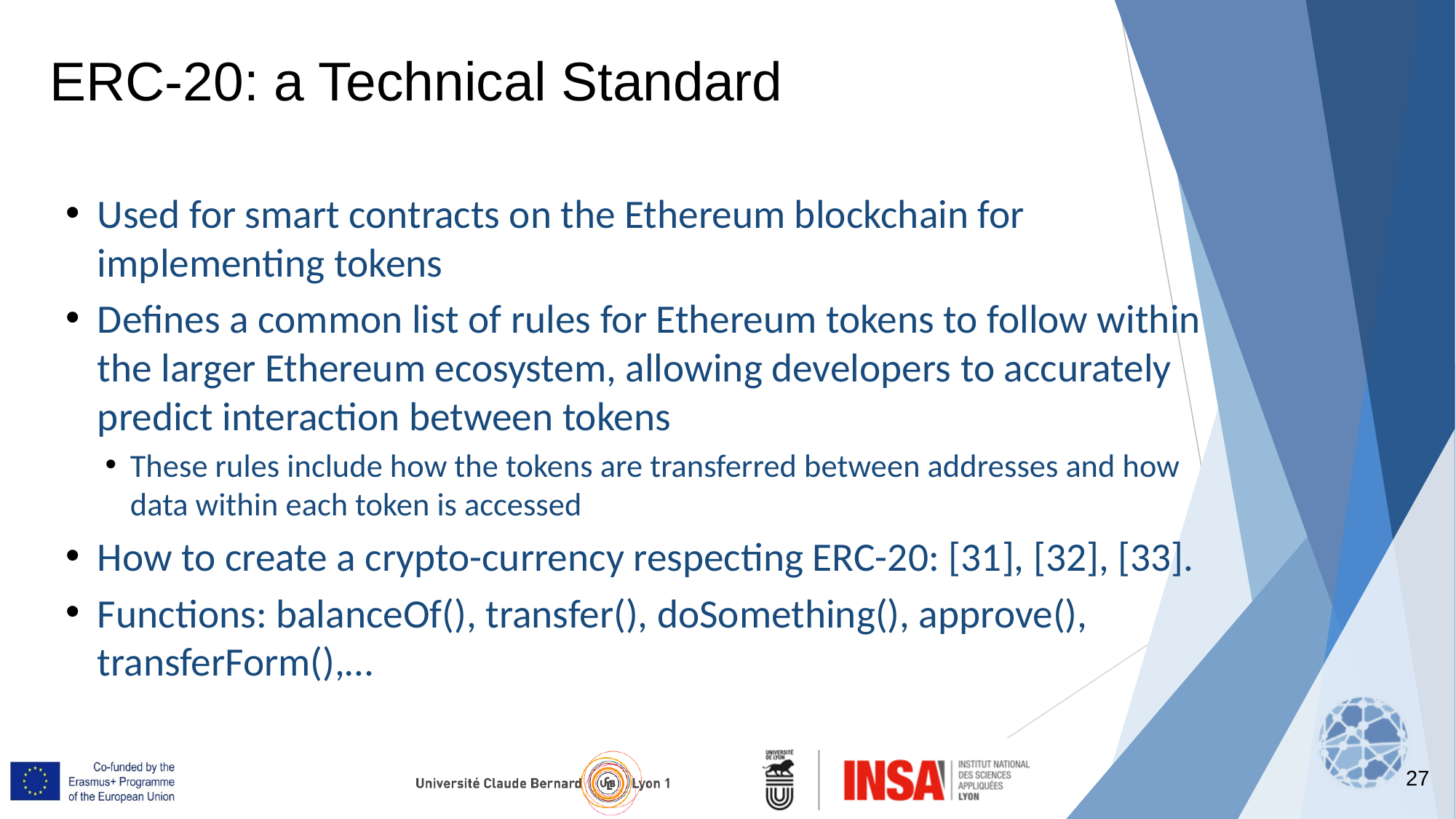

ERC-20: a Technical Standard

Used for smart contracts on the Ethereum blockchain for implementing tokens
Defines a common list of rules for Ethereum tokens to follow within the larger Ethereum ecosystem, allowing developers to accurately predict interaction between tokens
These rules include how the tokens are transferred between addresses and how data within each token is accessed
How to create a crypto-currency respecting ERC-20: [31], [32], [33].
Functions: balanceOf(), transfer(), doSomething(), approve(), transferForm(),…